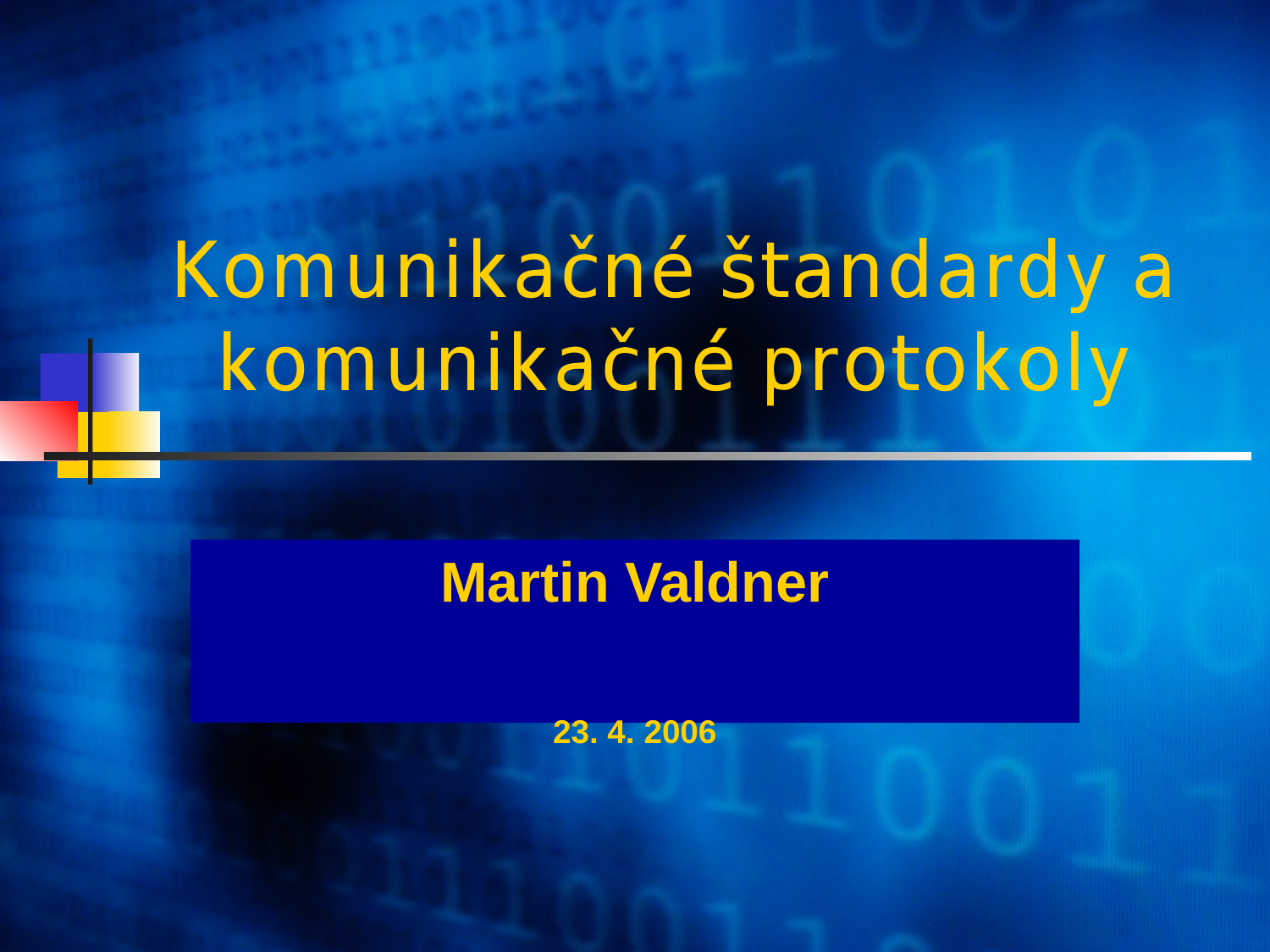

# Komunikačné štandardy a komunikačné protokoly
Martin Valdner

23. 4. 2006